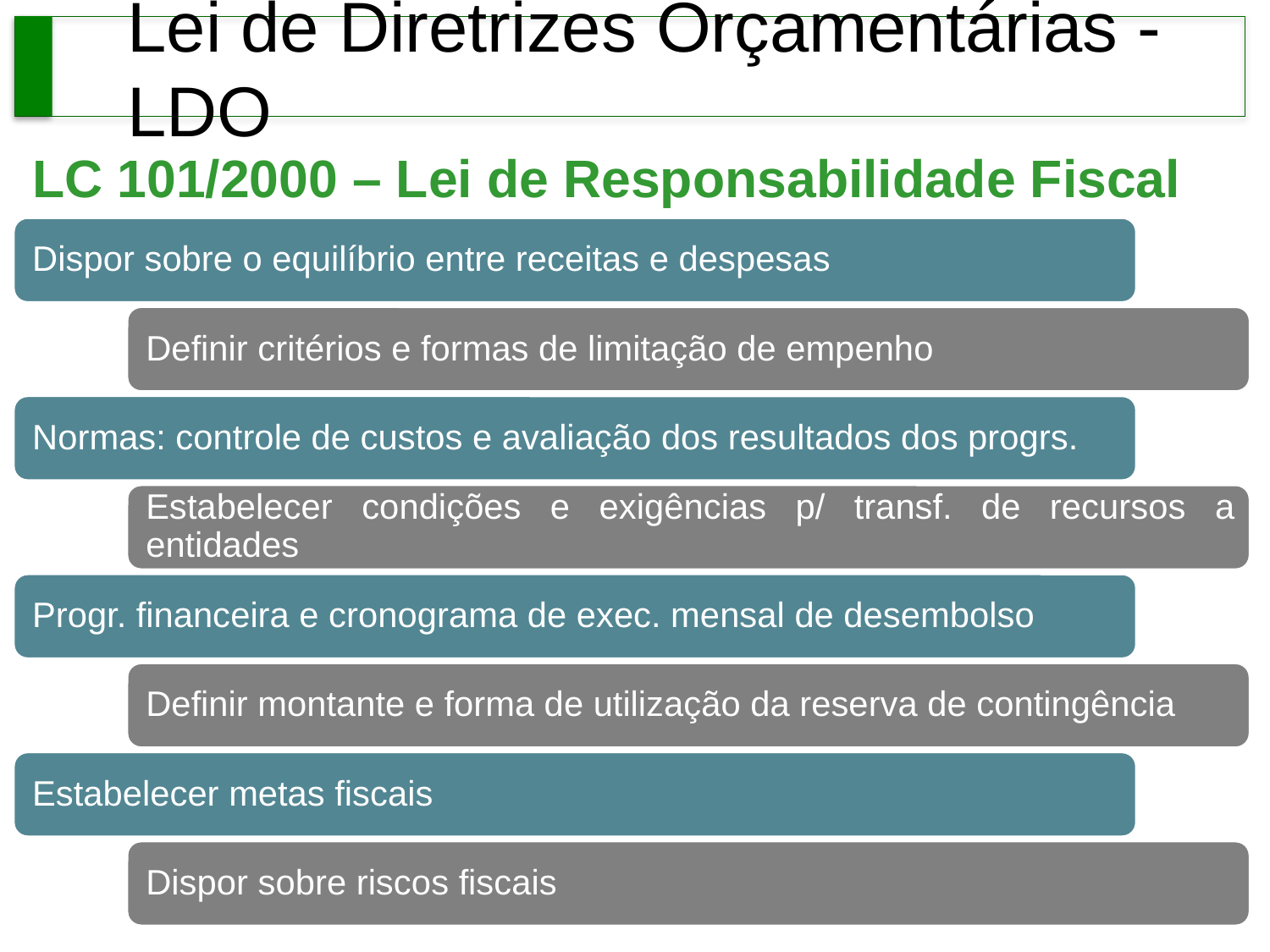

# Lei de Diretrizes Orçamentárias - LDO
LC 101/2000 – Lei de Responsabilidade Fiscal
Dispor sobre o equilíbrio entre receitas e despesas
Definir critérios e formas de limitação de empenho
Normas: controle de custos e avaliação dos resultados dos progrs.
Estabelecer condições e exigências p/ transf. de recursos a entidades
Progr. financeira e cronograma de exec. mensal de desembolso
Definir montante e forma de utilização da reserva de contingência
Estabelecer metas fiscais
Dispor sobre riscos fiscais